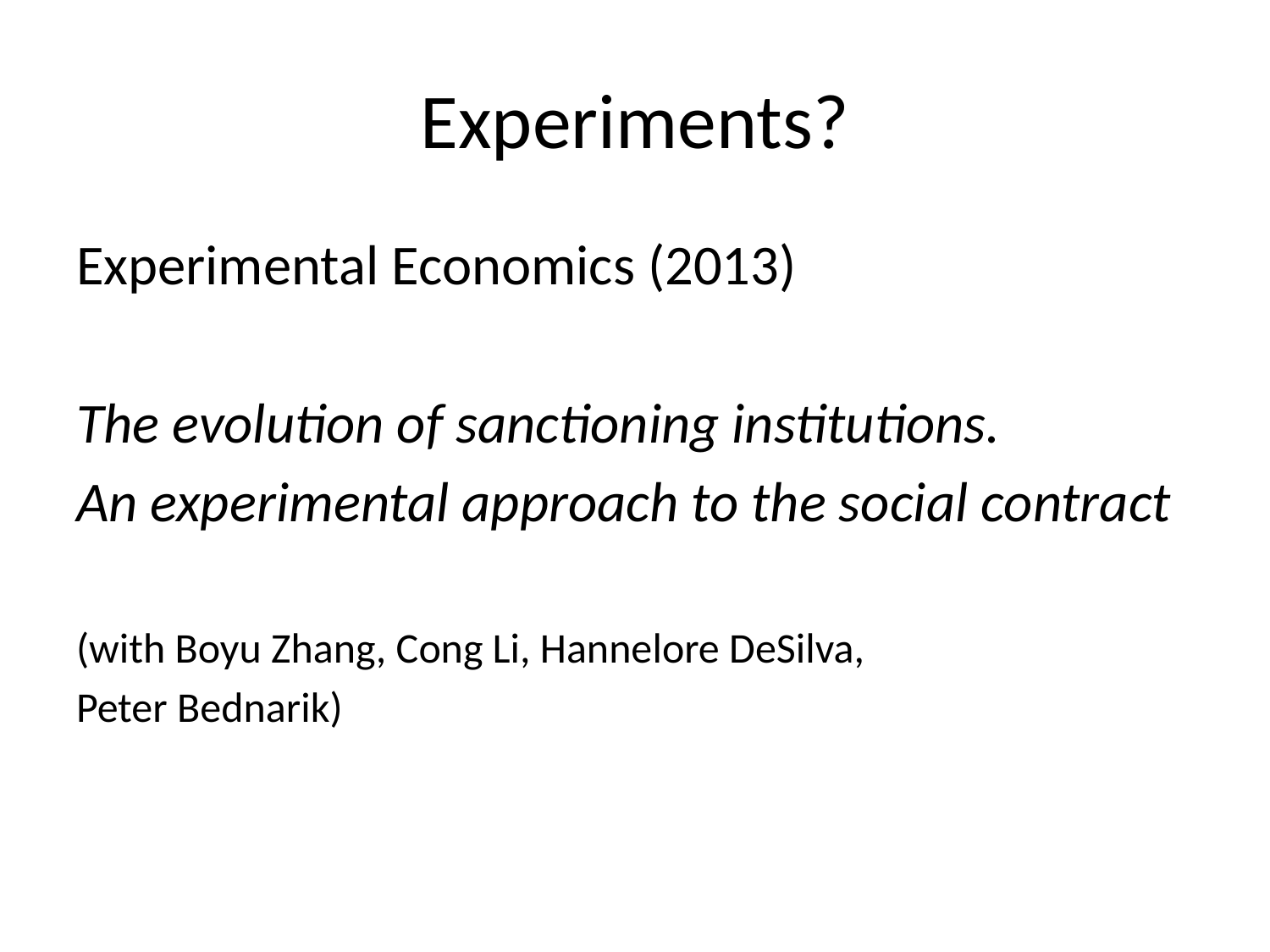

# Experiments?
Experimental Economics (2013)

The evolution of sanctioning institutions.
An experimental approach to the social contract

(with Boyu Zhang, Cong Li, Hannelore DeSilva,
Peter Bednarik)